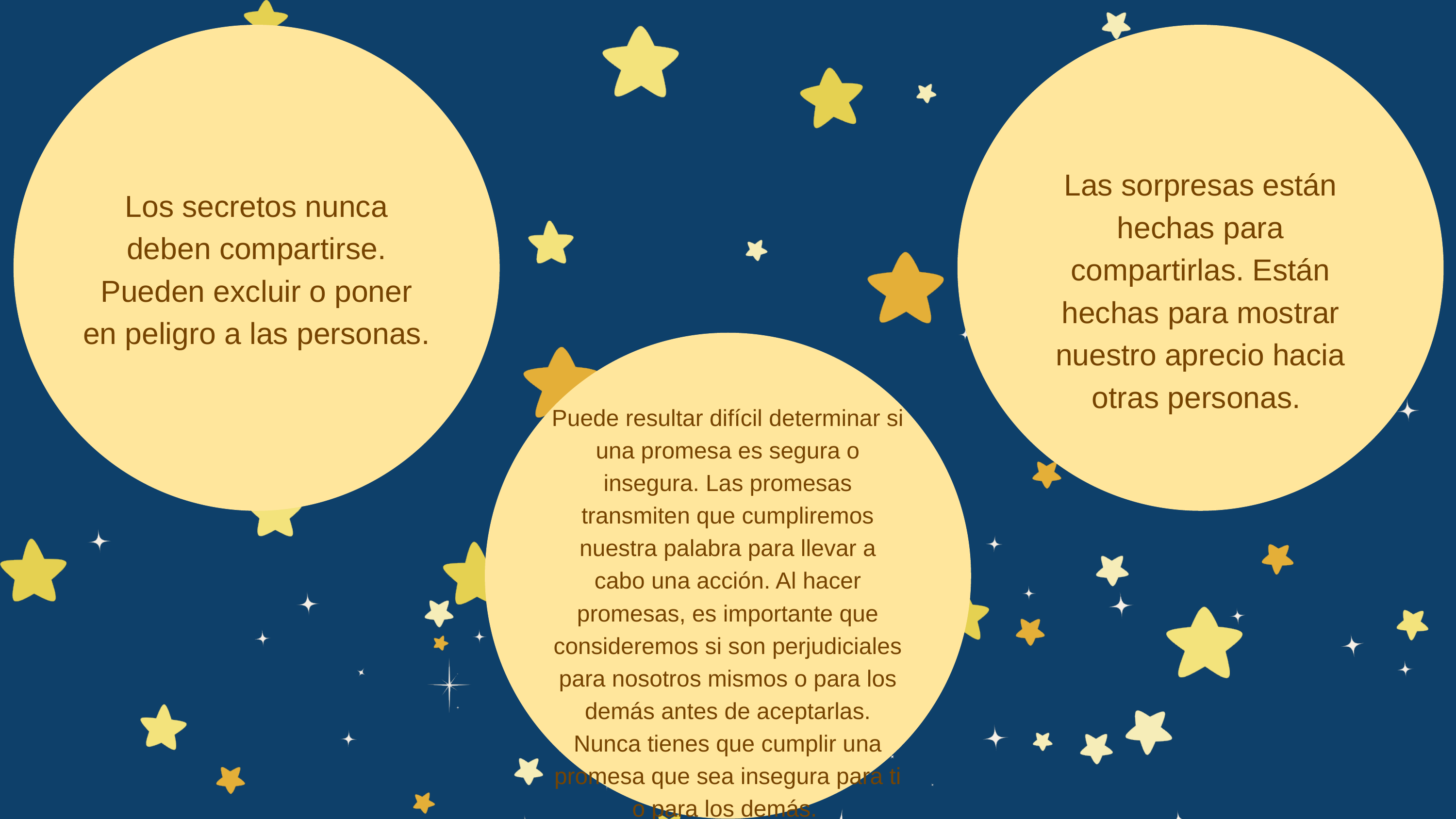

Las sorpresas están hechas para compartirlas. Están hechas para mostrar nuestro aprecio hacia otras personas.
Los secretos nunca deben compartirse. Pueden excluir o poner en peligro a las personas.

Puede resultar difícil determinar si una promesa es segura o insegura. Las promesas transmiten que cumpliremos nuestra palabra para llevar a cabo una acción. Al hacer promesas, es importante que consideremos si son perjudiciales para nosotros mismos o para los demás antes de aceptarlas. Nunca tienes que cumplir una promesa que sea insegura para ti o para los demás.